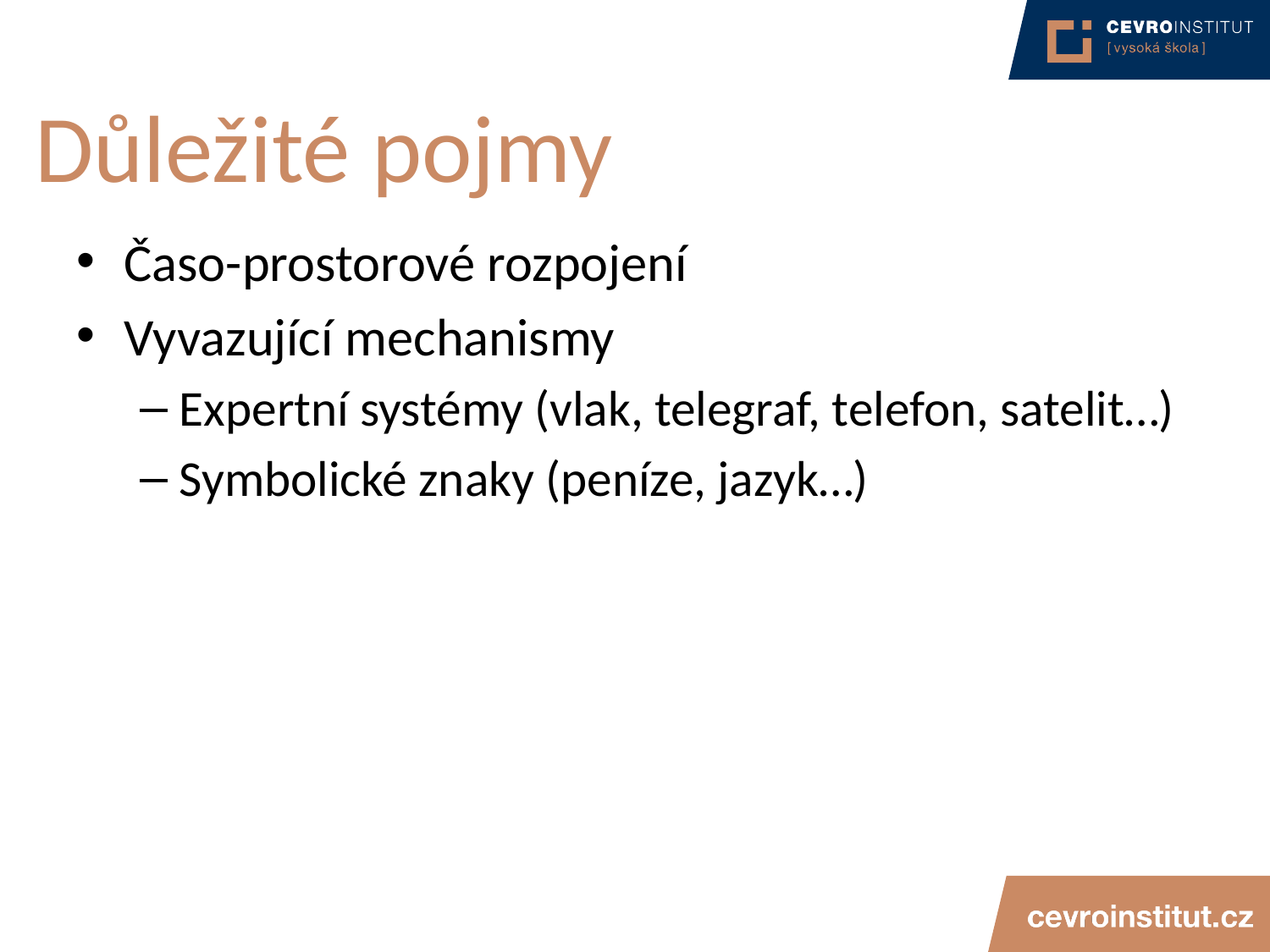

# Důležité pojmy
Časo-prostorové rozpojení
Vyvazující mechanismy
Expertní systémy (vlak, telegraf, telefon, satelit…)
Symbolické znaky (peníze, jazyk…)